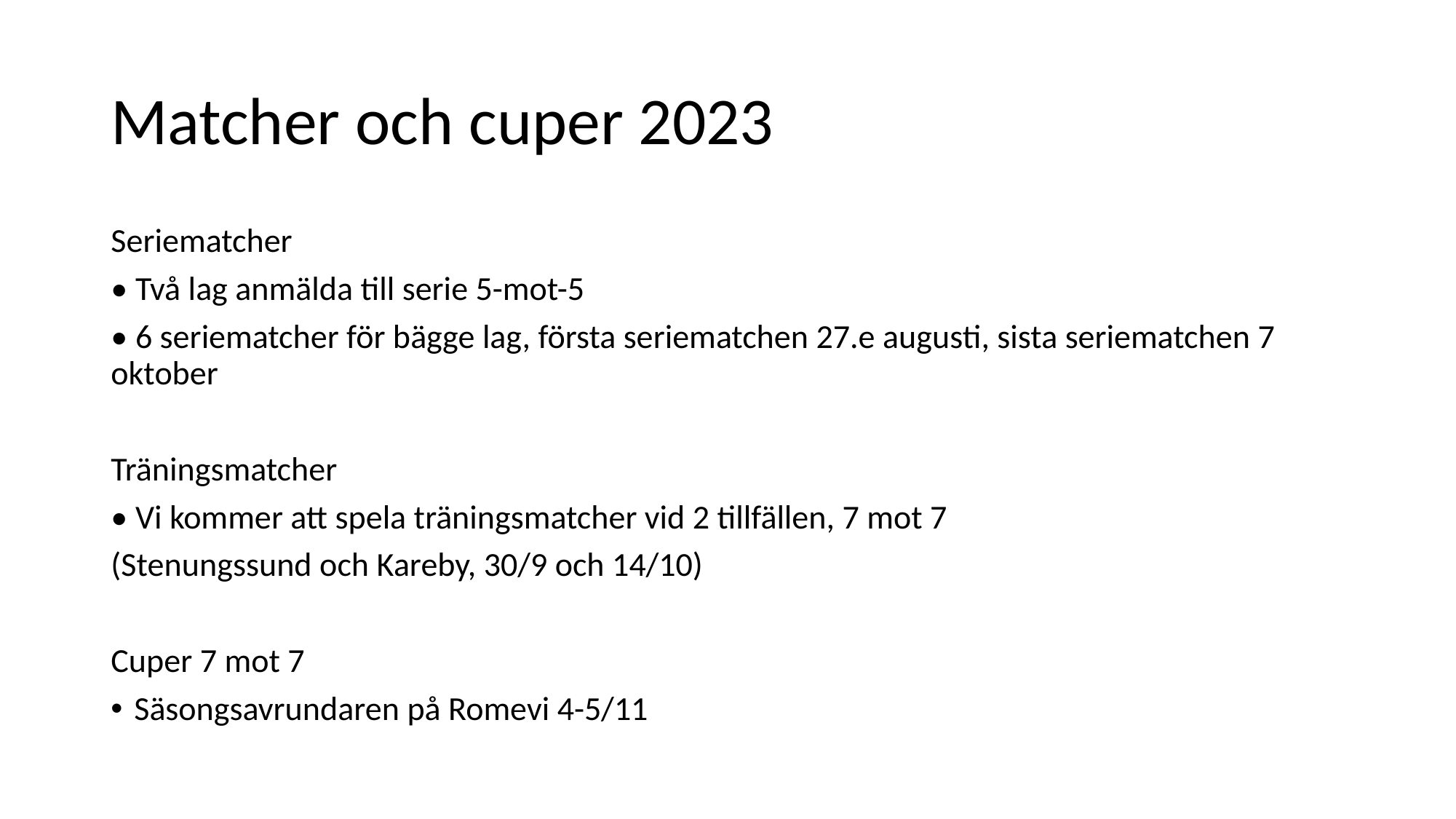

# Matcher och cuper 2023
Seriematcher
• Två lag anmälda till serie 5-mot-5
• 6 seriematcher för bägge lag, första seriematchen 27.e augusti, sista seriematchen 7 oktober

Träningsmatcher
• Vi kommer att spela träningsmatcher vid 2 tillfällen, 7 mot 7
(Stenungssund och Kareby, 30/9 och 14/10)

Cuper 7 mot 7
Säsongsavrundaren på Romevi 4-5/11